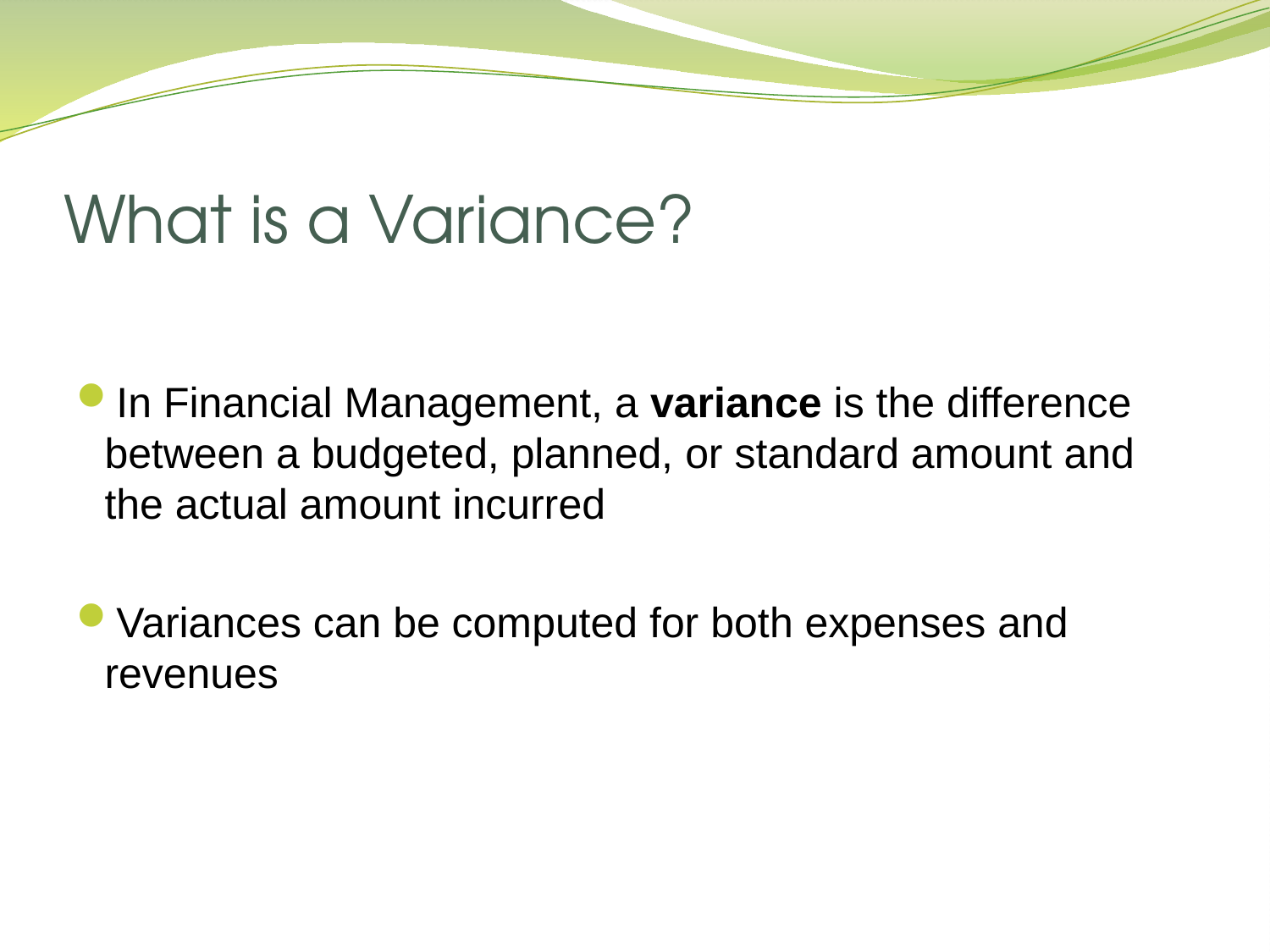

# What is a Variance?
In Financial Management, a variance is the difference between a budgeted, planned, or standard amount and the actual amount incurred

Variances can be computed for both expenses and revenues